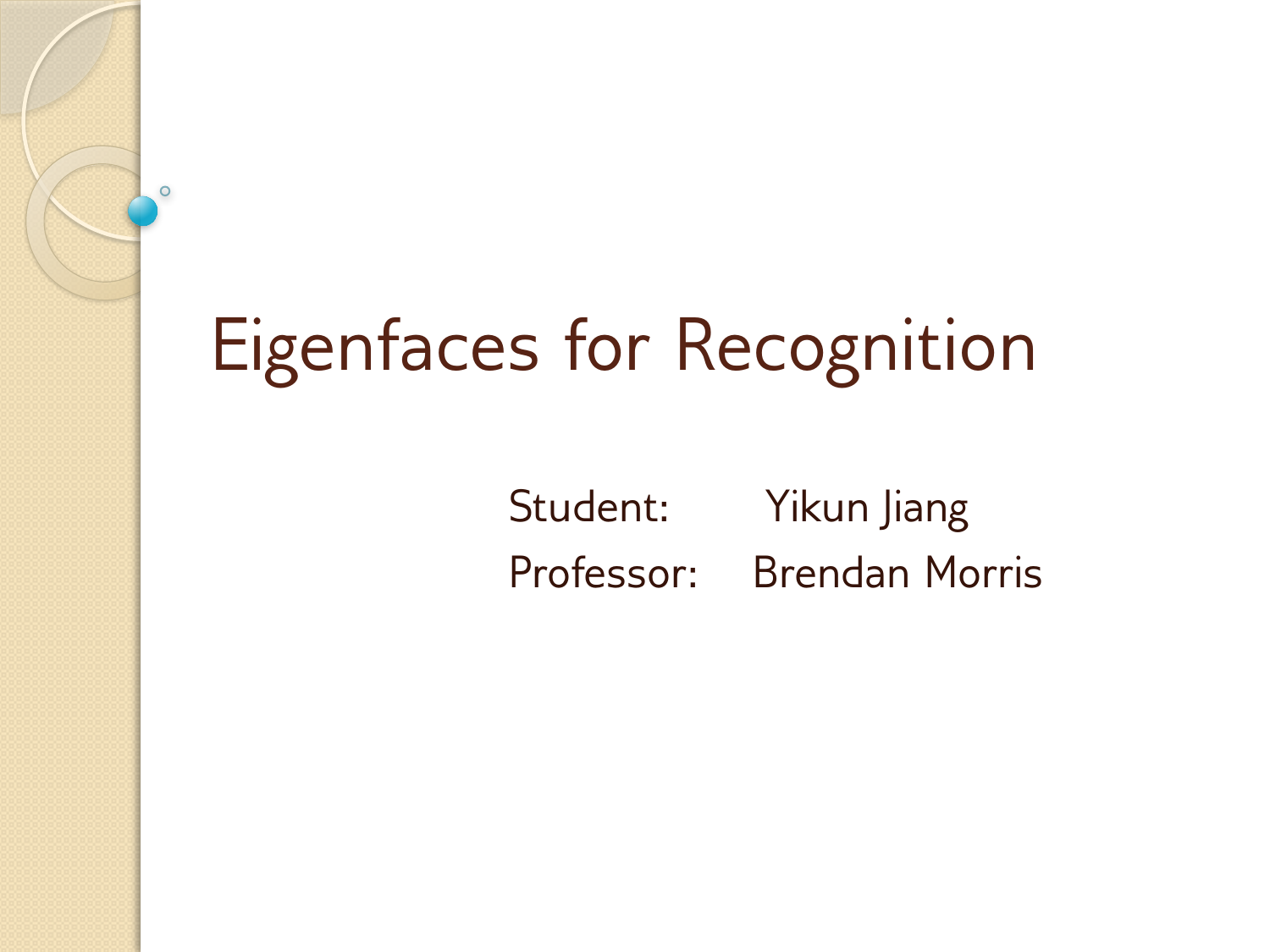

# Eigenfaces for Recognition
                      Student:       Yikun Jiang
                      Professor:    Brendan Morris